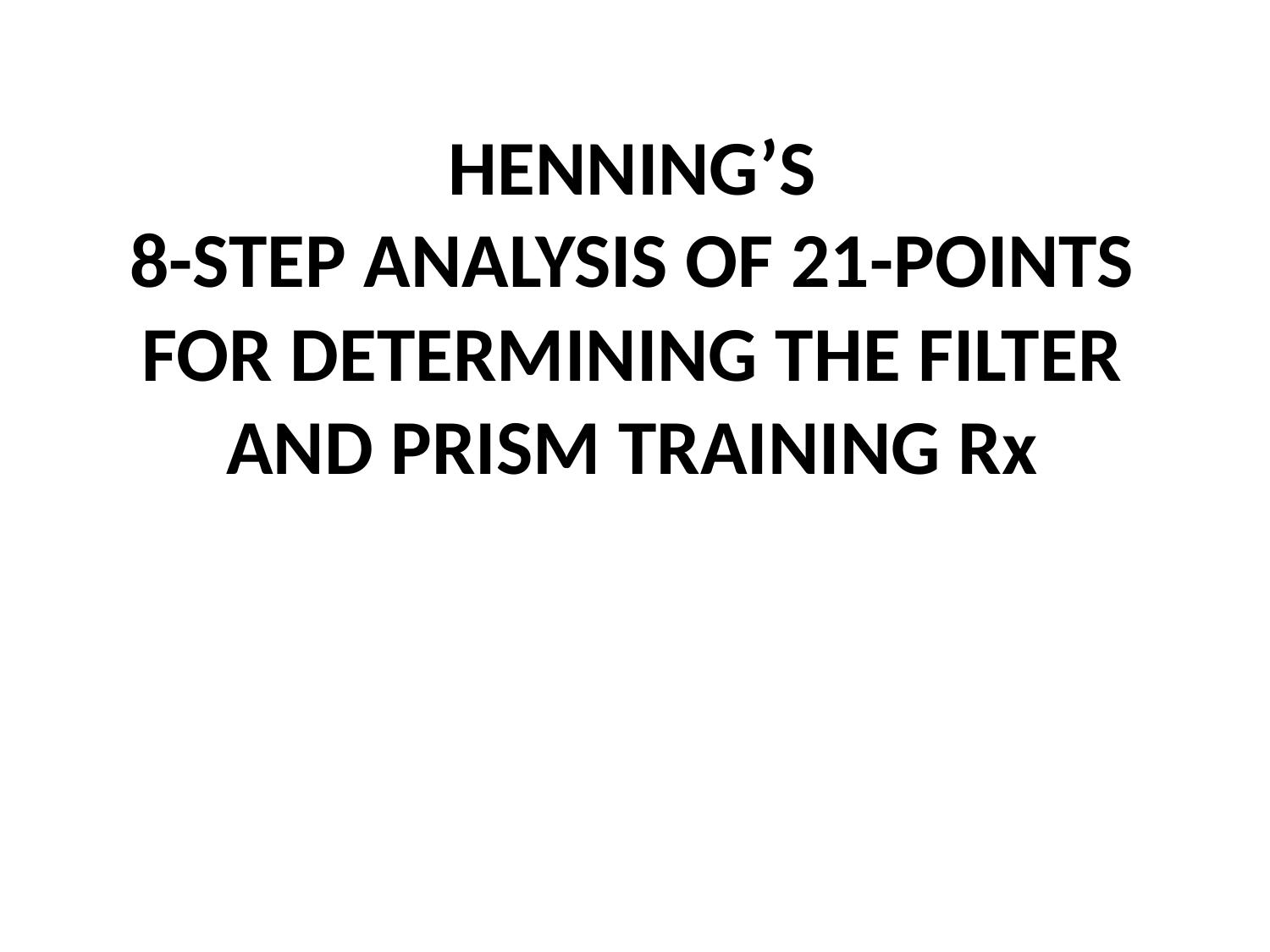

# HENNING’S 8-STEP ANALYSIS OF 21-POINTS FOR DETERMINING THE FILTER AND PRISM TRAINING Rx